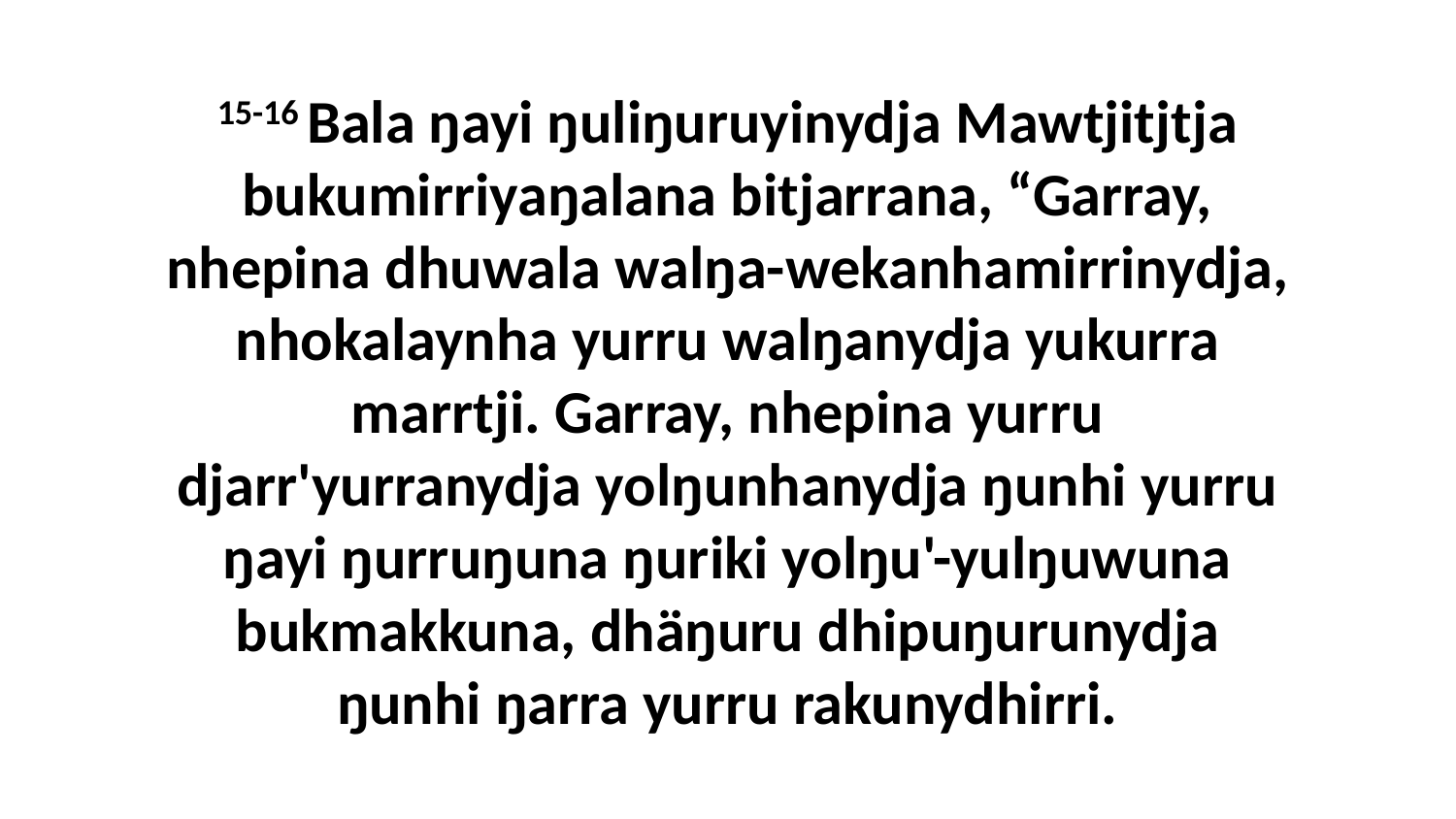

15-16 Bala ŋayi ŋuliŋuruyinydja Mawtjitjtja bukumirriyaŋalana bitjarrana, “Garray, nhepina dhuwala walŋa-wekanhamirrinydja, nhokalaynha yurru walŋanydja yukurra marrtji. Garray, nhepina yurru djarr'yurranydja yolŋunhanydja ŋunhi yurru ŋayi ŋurruŋuna ŋuriki yolŋu'-yulŋuwuna bukmakkuna, dhäŋuru dhipuŋurunydja ŋunhi ŋarra yurru rakunydhirri.